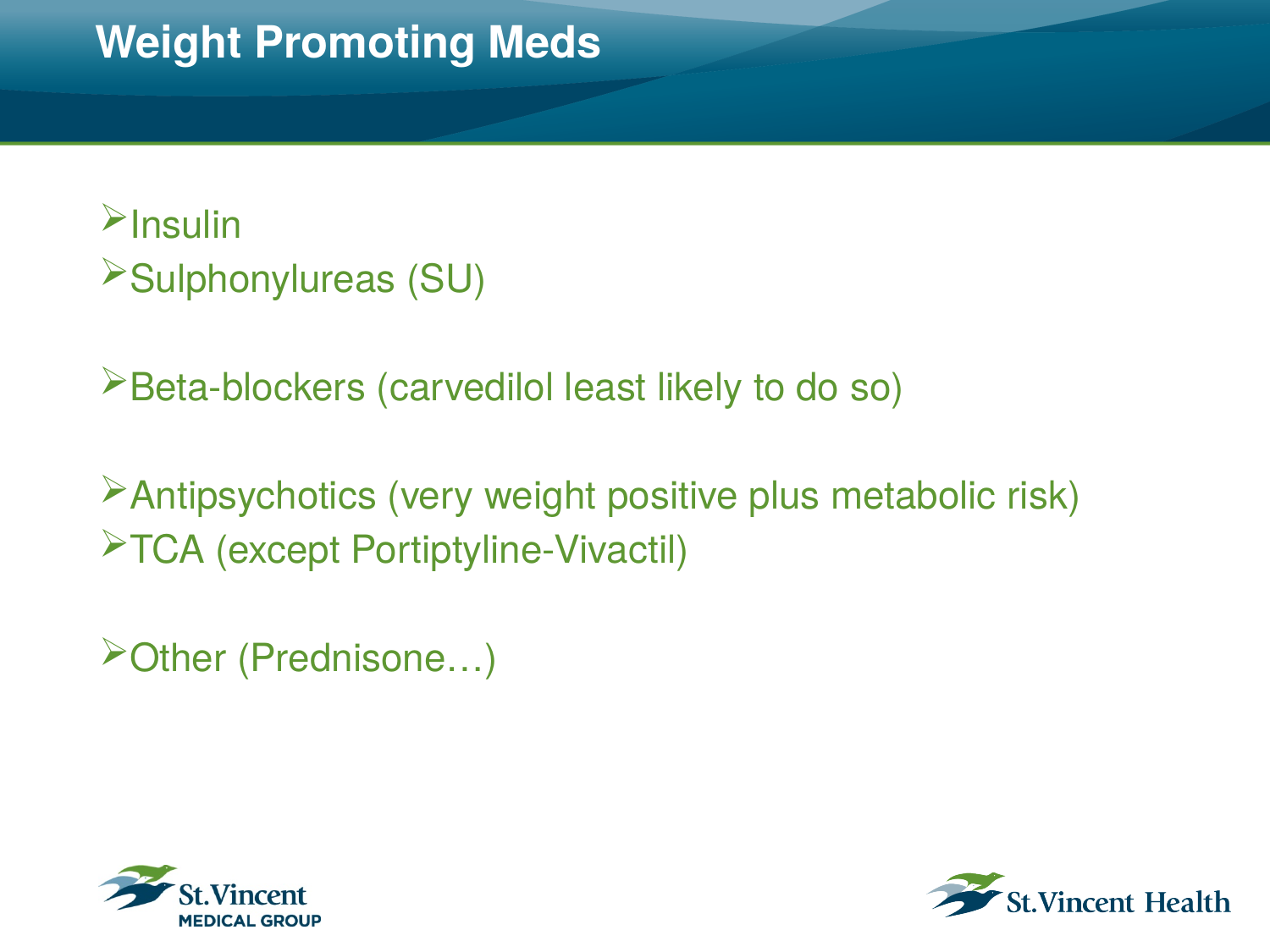

# Weight Promoting Meds
Insulin
Sulphonylureas (SU)

Beta-blockers (carvedilol least likely to do so)

Antipsychotics (very weight positive plus metabolic risk)
TCA (except Portiptyline-Vivactil)

Other (Prednisone…)